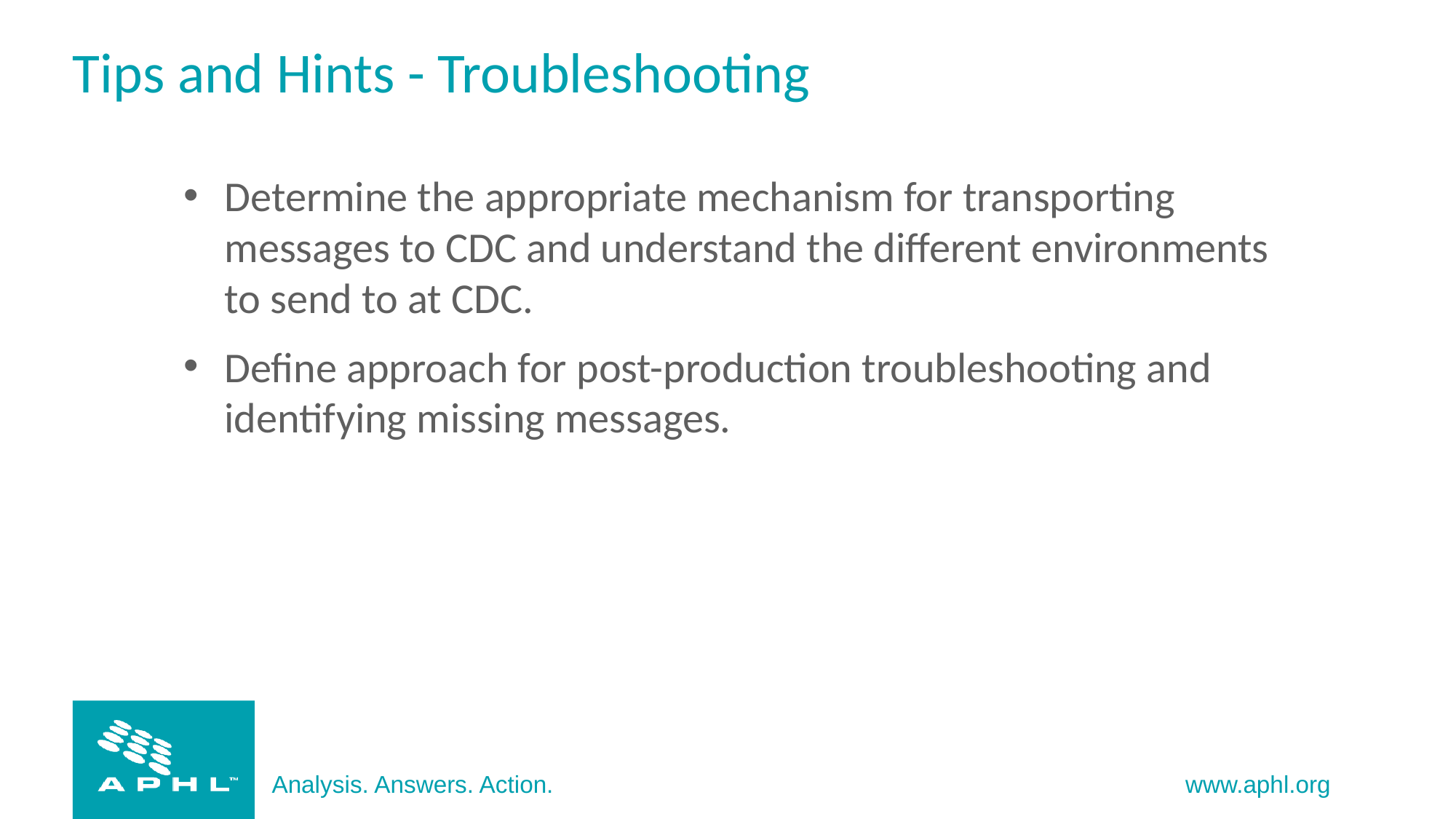

# Tips and Hints - Troubleshooting
Determine the appropriate mechanism for transporting messages to CDC and understand the different environments to send to at CDC.
Define approach for post-production troubleshooting and identifying missing messages.